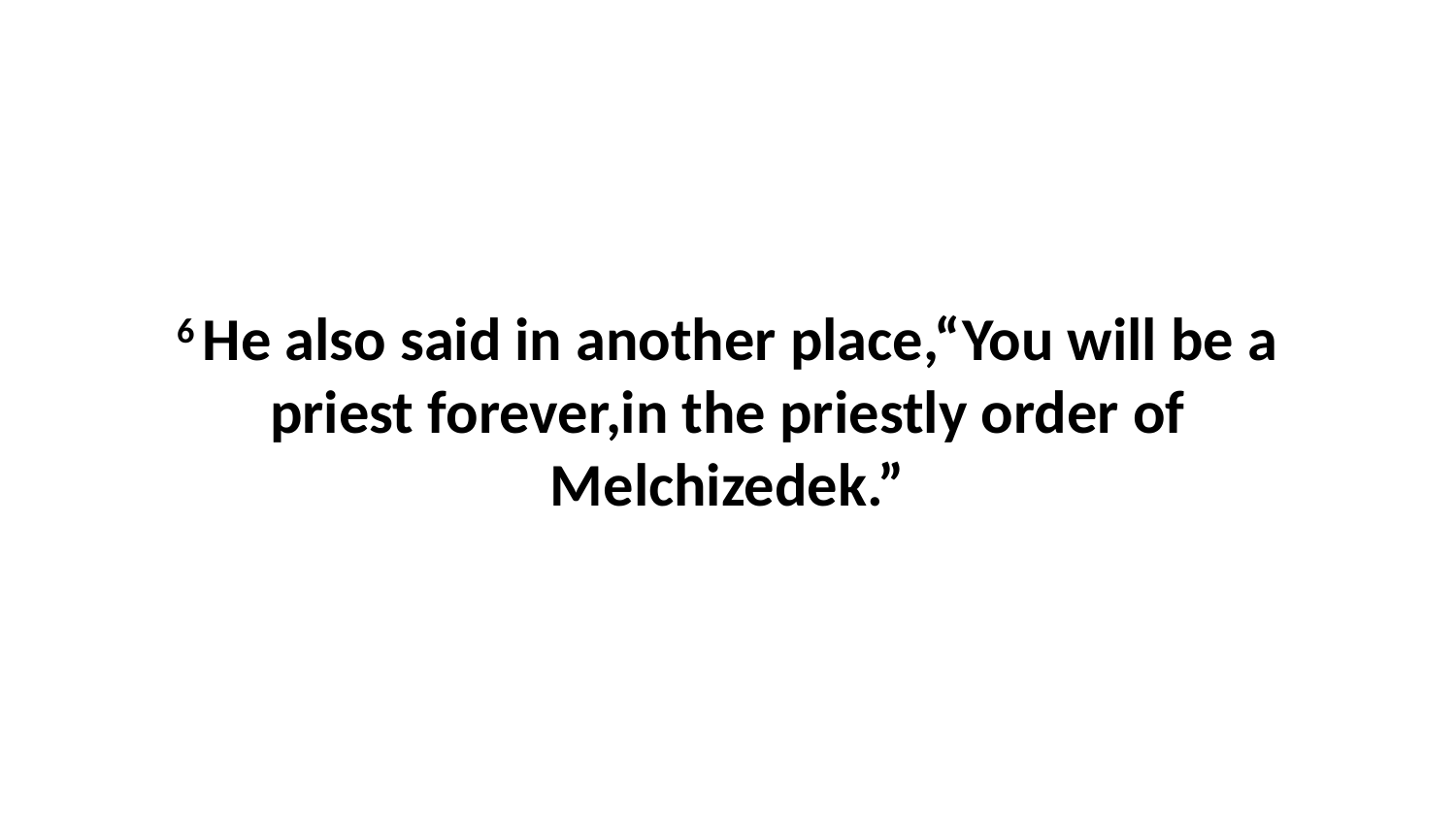

6 He also said in another place,“You will be a priest forever,in the priestly order of Melchizedek.”